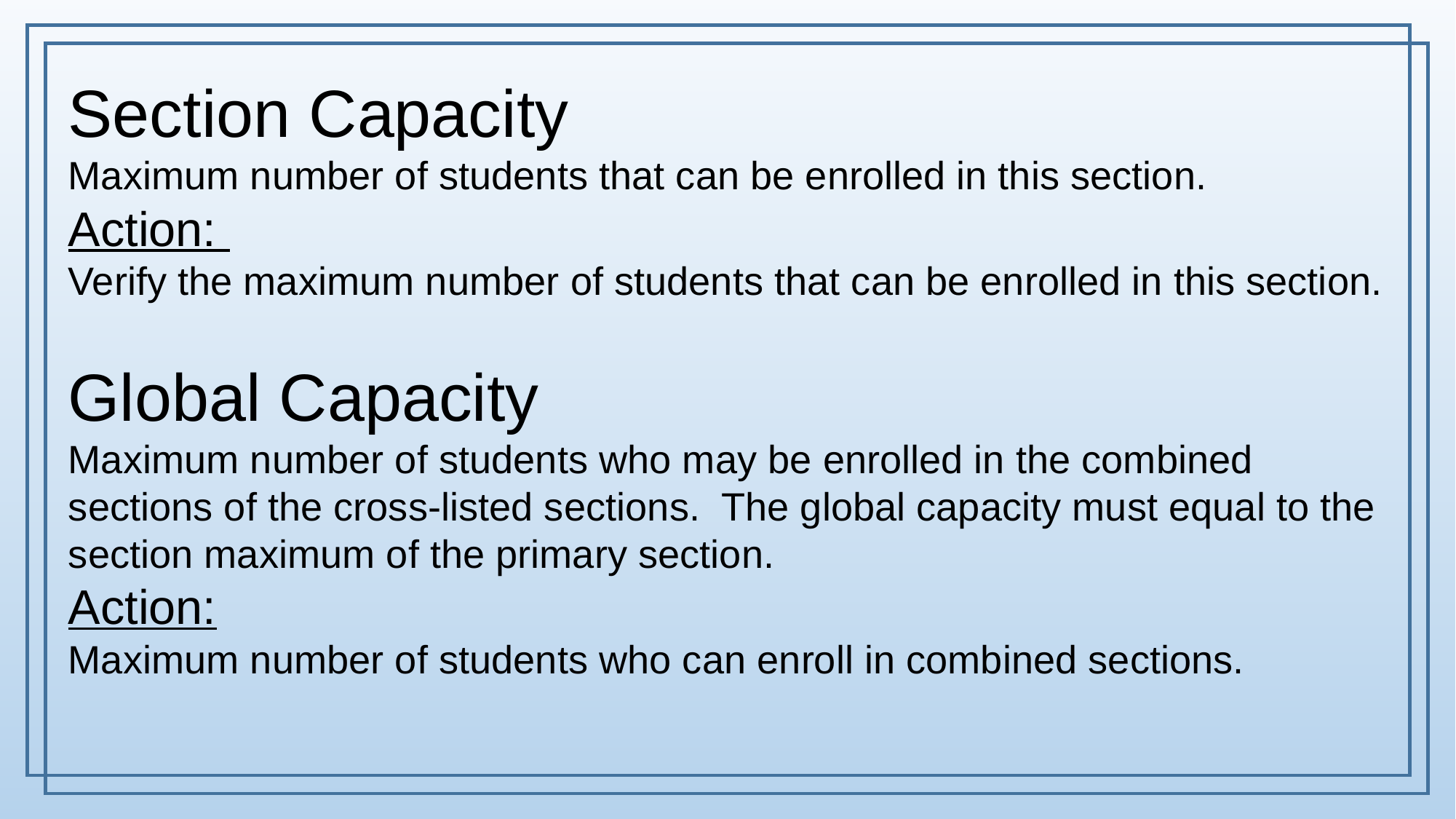

Section Capacity
Maximum number of students that can be enrolled in this section.
Action:
Verify the maximum number of students that can be enrolled in this section.

Global Capacity
Maximum number of students who may be enrolled in the combined sections of the cross-listed sections.  The global capacity must equal to the section maximum of the primary section.
Action:
Maximum number of students who can enroll in combined sections.